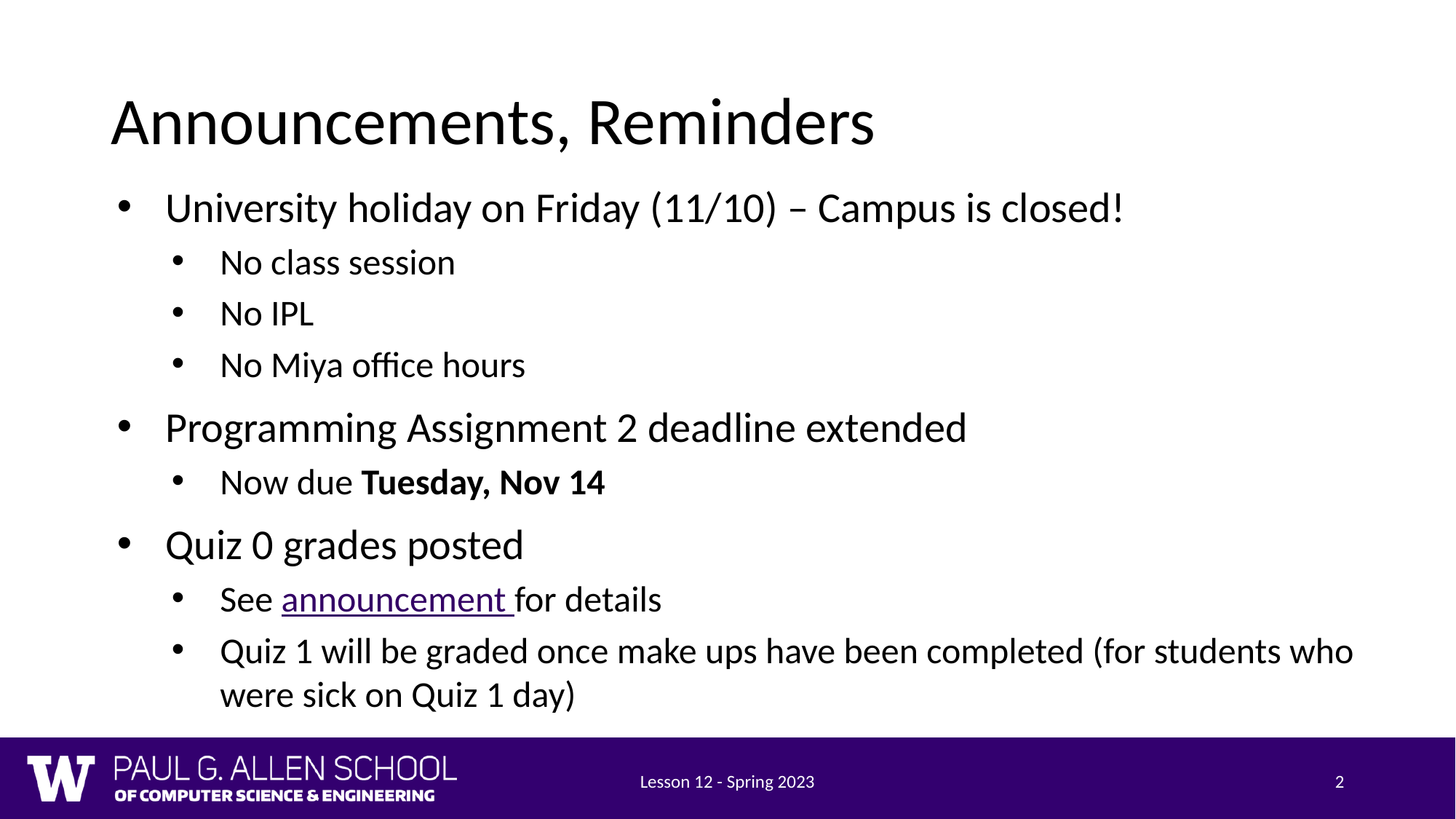

# Announcements, Reminders
University holiday on Friday (11/10) – Campus is closed!
No class session
No IPL
No Miya office hours
Programming Assignment 2 deadline extended
Now due Tuesday, Nov 14
Quiz 0 grades posted
See announcement for details
Quiz 1 will be graded once make ups have been completed (for students who were sick on Quiz 1 day)
Lesson 12 - Spring 2023
2